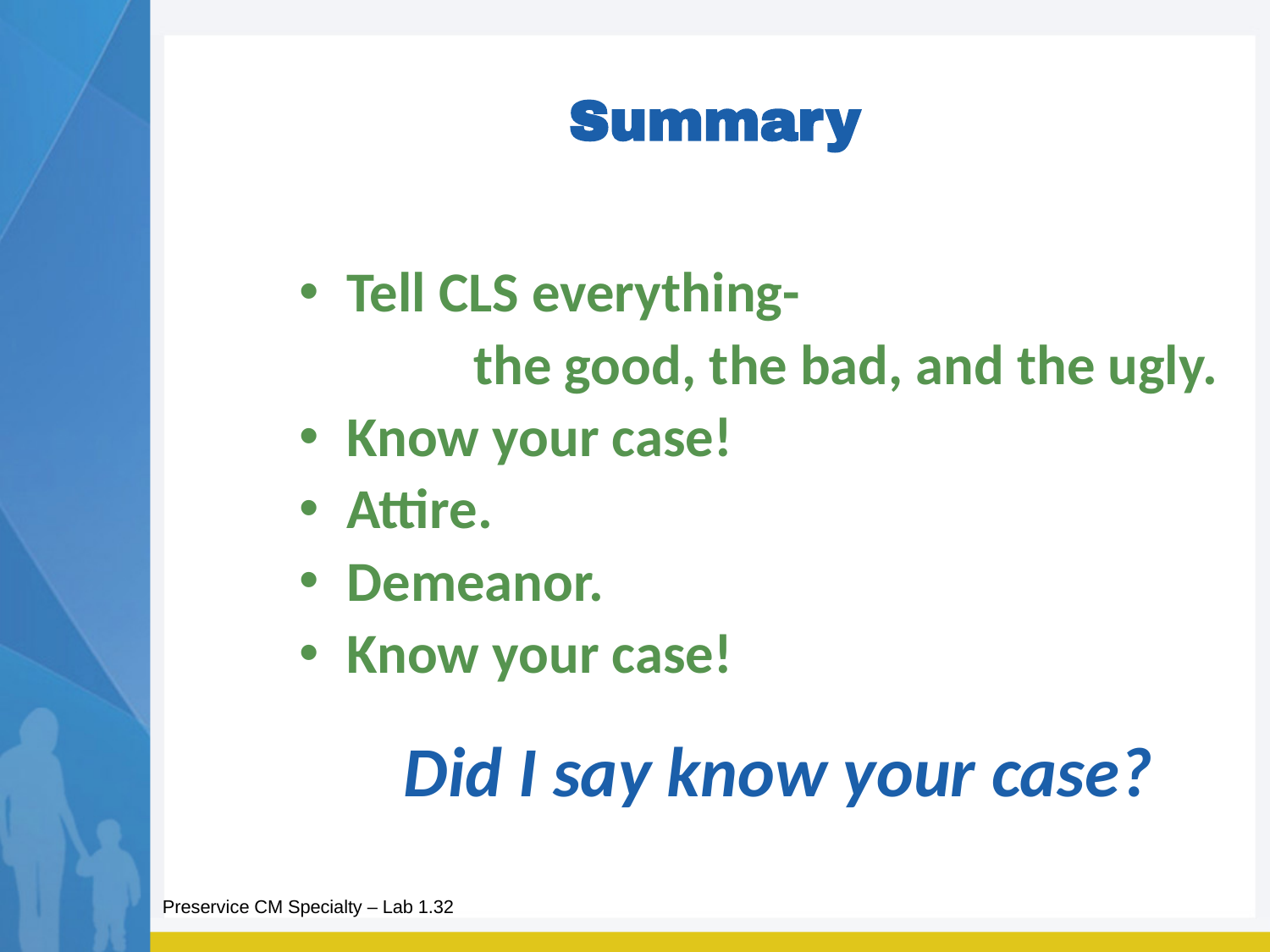

# Summary
Tell CLS everything-
		the good, the bad, and the ugly.
Know your case!
Attire.
Demeanor.
Know your case!

Did I say know your case?

Preservice CM Specialty – Lab 1.32